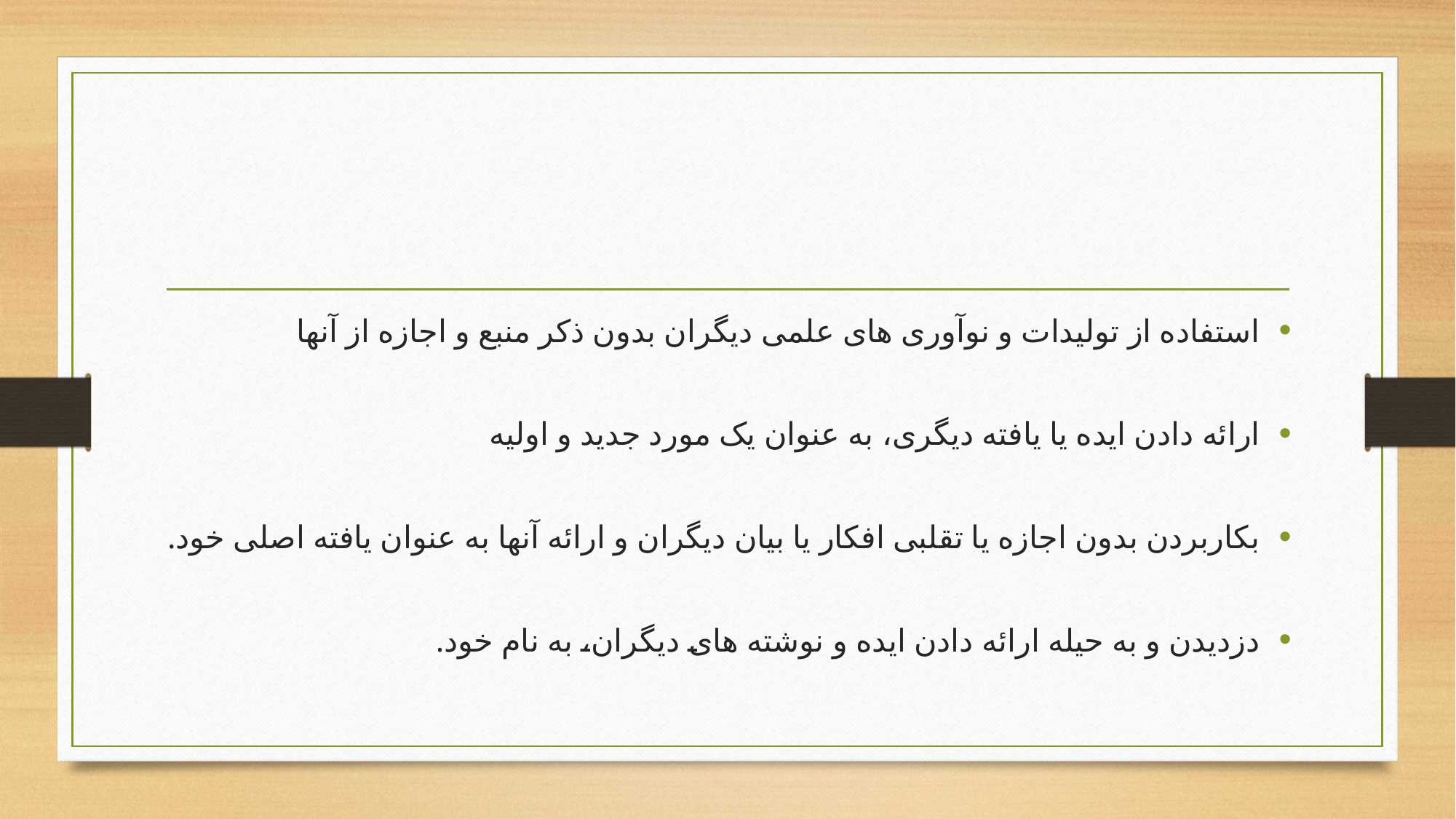

#
استفاده از توليدات و نوآوری های علمی ديگران بدون ذکر منبع و اجازه از آنها

ارائه دادن ايده يا يافته ديگری، به عنوان يک مورد جديد و اوليه

بکاربردن بدون اجازه يا تقلبی افکار يا بيان ديگران و ارائه آنها به عنوان يافته اصلی خود.

دزديدن و به حيله ارائه دادن ايده و نوشته های ديگران، به نام خود.